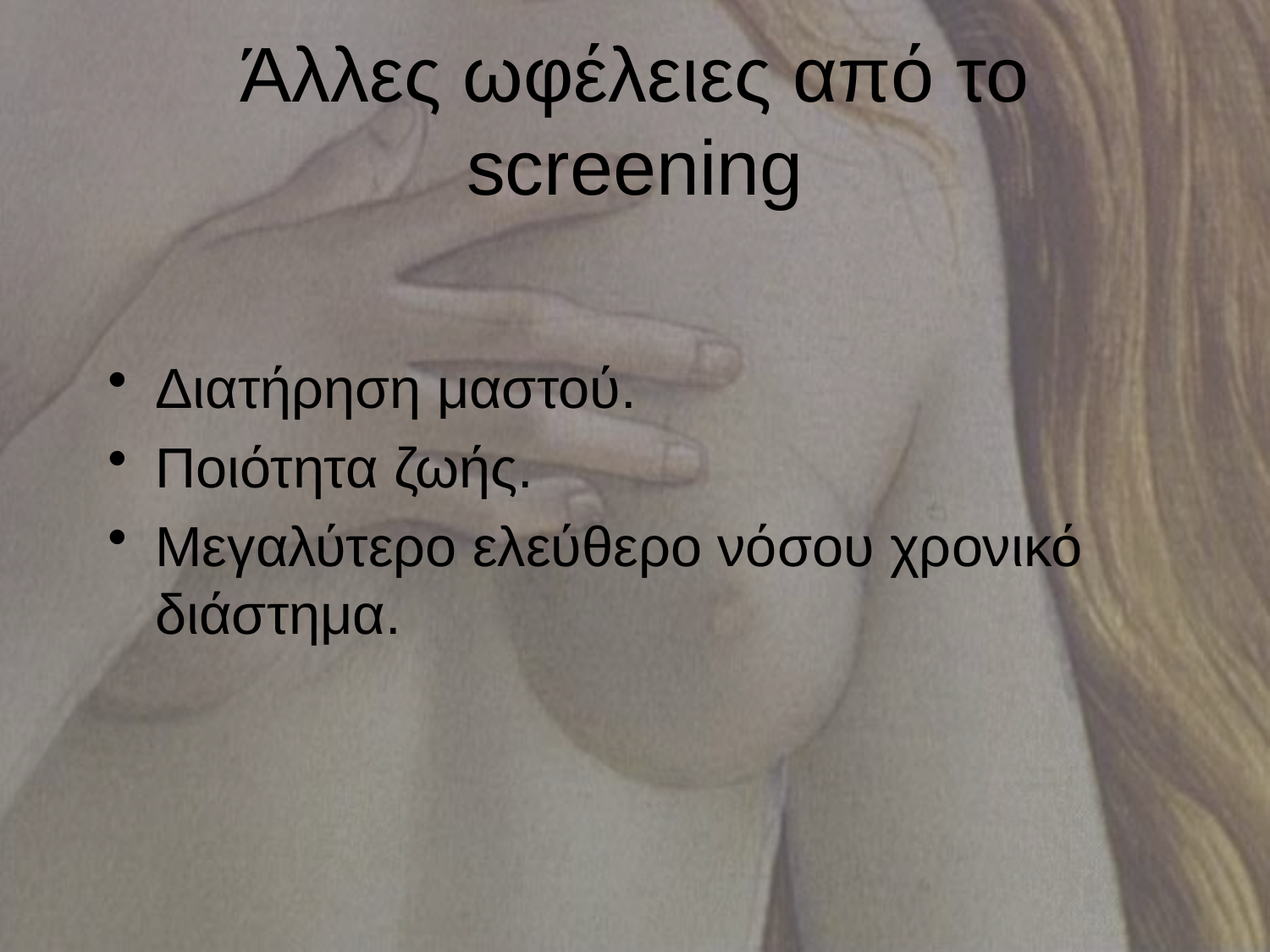

# Άλλες ωφέλειες από το screening
Διατήρηση μαστού.
Ποιότητα ζωής.
Μεγαλύτερο ελεύθερο νόσου χρονικό διάστημα.